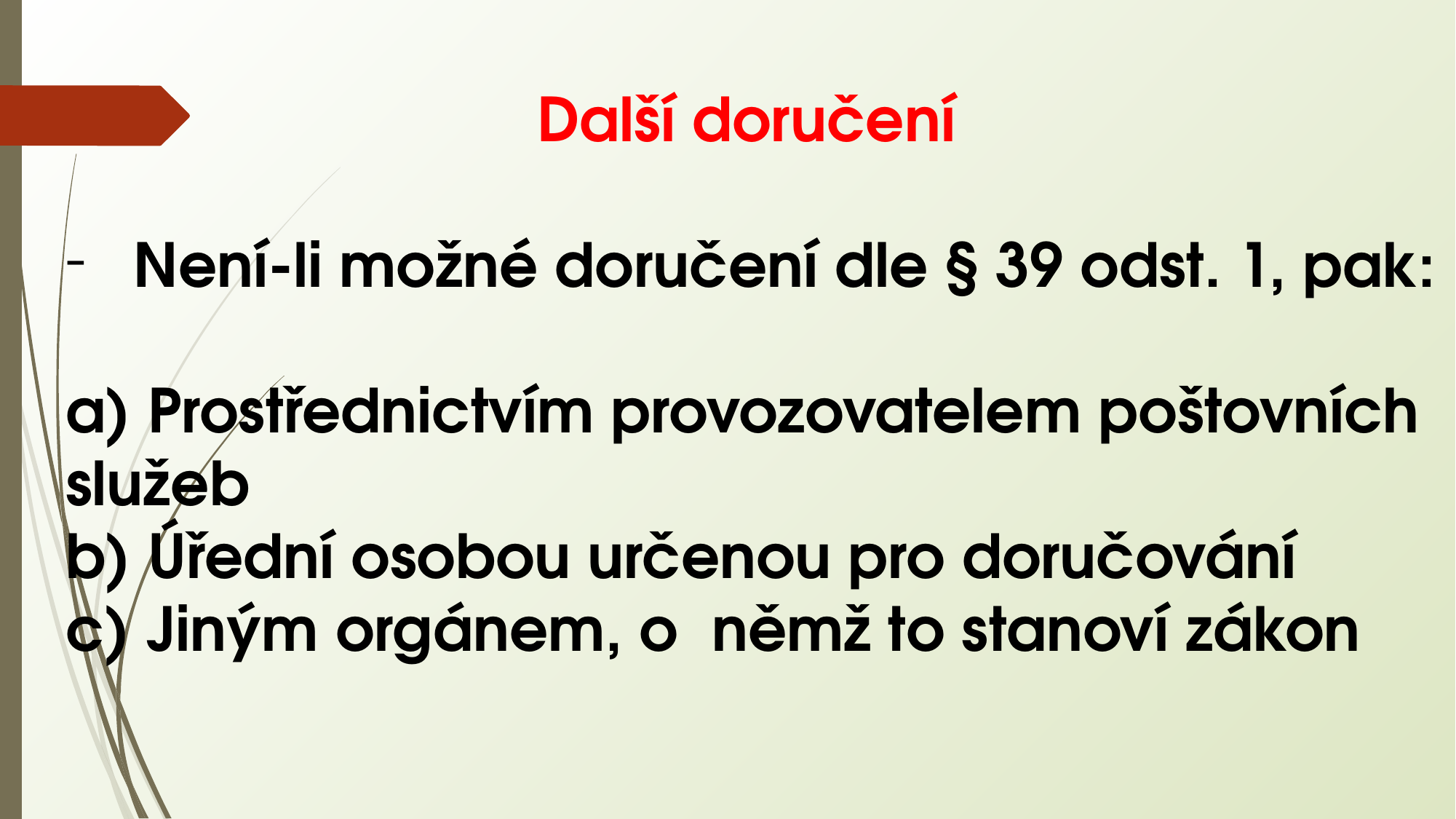

Další doručení

Není-li možné doručení dle § 39 odst. 1, pak:

a) Prostřednictvím provozovatelem poštovních služeb
b) Úřední osobou určenou pro doručování
c) Jiným orgánem, o  němž to stanoví zákon